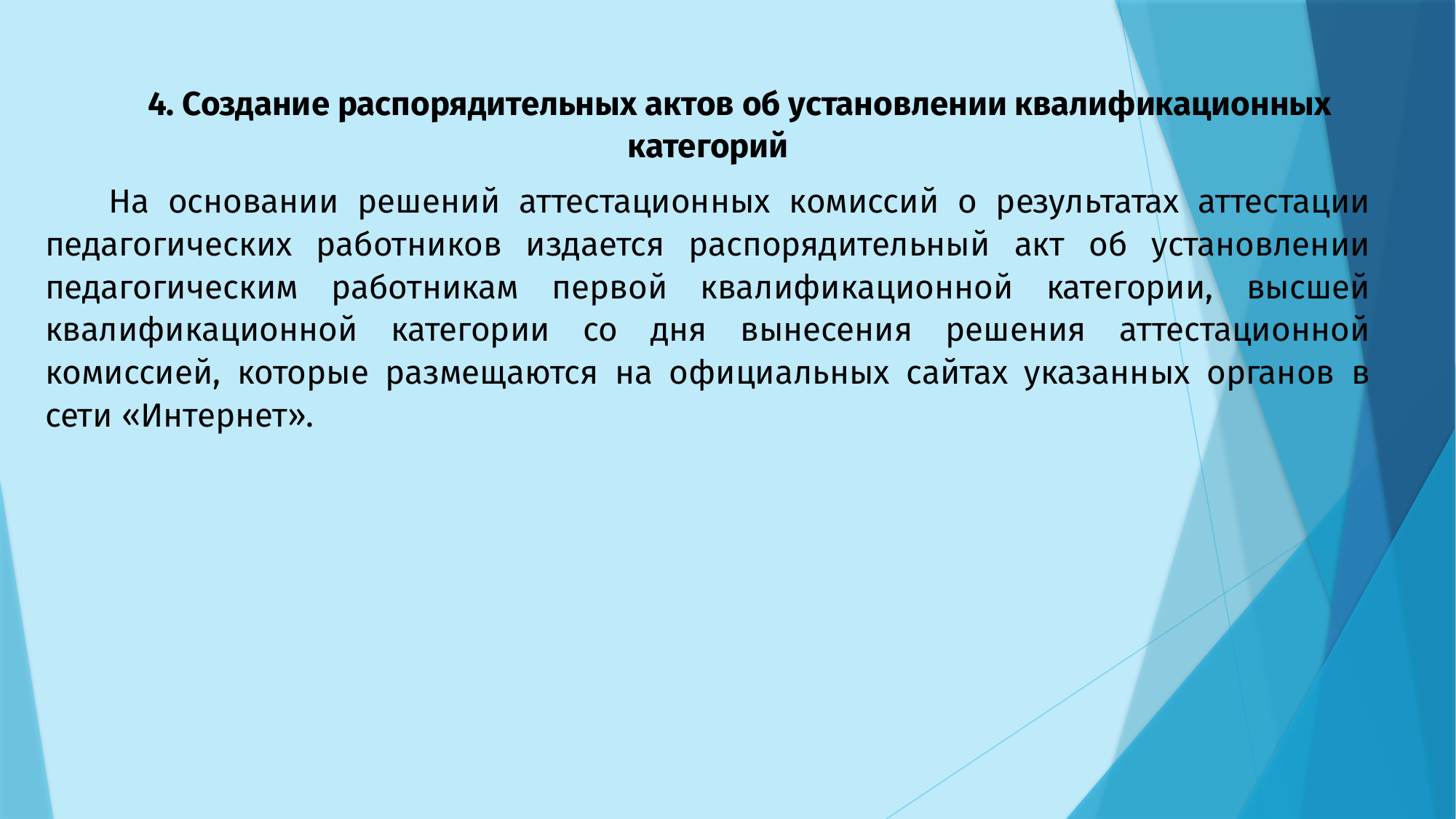

4. Создание распорядительных актов об установлении квалификационных категорий
На основании решений аттестационных комиссий о результатах аттестации педагогических работников издается распорядительный акт об установлении педагогическим работникам первой квалификационной категории, высшей квалификационной категории со дня вынесения решения аттестационной комиссией, которые размещаются на официальных сайтах указанных органов в сети «Интернет».